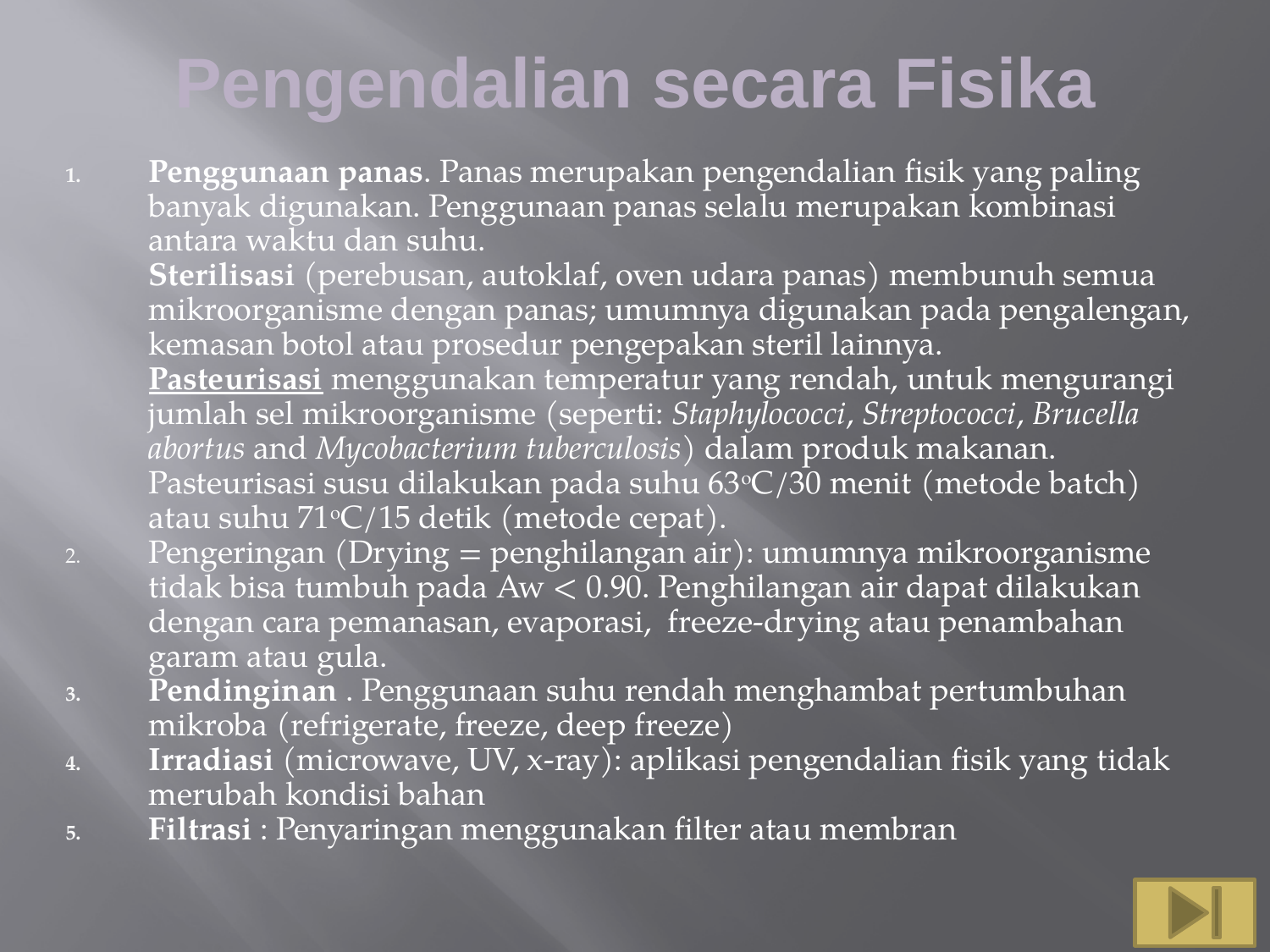

# Pengendalian secara Fisika
Penggunaan panas. Panas merupakan pengendalian fisik yang paling banyak digunakan. Penggunaan panas selalu merupakan kombinasi antara waktu dan suhu.
	Sterilisasi (perebusan, autoklaf, oven udara panas) membunuh semua mikroorganisme dengan panas; umumnya digunakan pada pengalengan, kemasan botol atau prosedur pengepakan steril lainnya.
	Pasteurisasi menggunakan temperatur yang rendah, untuk mengurangi jumlah sel mikroorganisme (seperti: Staphylococci, Streptococci, Brucella abortus and Mycobacterium tuberculosis) dalam produk makanan. Pasteurisasi susu dilakukan pada suhu 63oC/30 menit (metode batch) atau suhu 71oC/15 detik (metode cepat).
Pengeringan (Drying = penghilangan air): umumnya mikroorganisme tidak bisa tumbuh pada Aw < 0.90. Penghilangan air dapat dilakukan dengan cara pemanasan, evaporasi,  freeze-drying atau penambahan garam atau gula.
Pendinginan . Penggunaan suhu rendah menghambat pertumbuhan mikroba (refrigerate, freeze, deep freeze)
Irradiasi (microwave, UV, x-ray): aplikasi pengendalian fisik yang tidak merubah kondisi bahan
Filtrasi : Penyaringan menggunakan filter atau membran